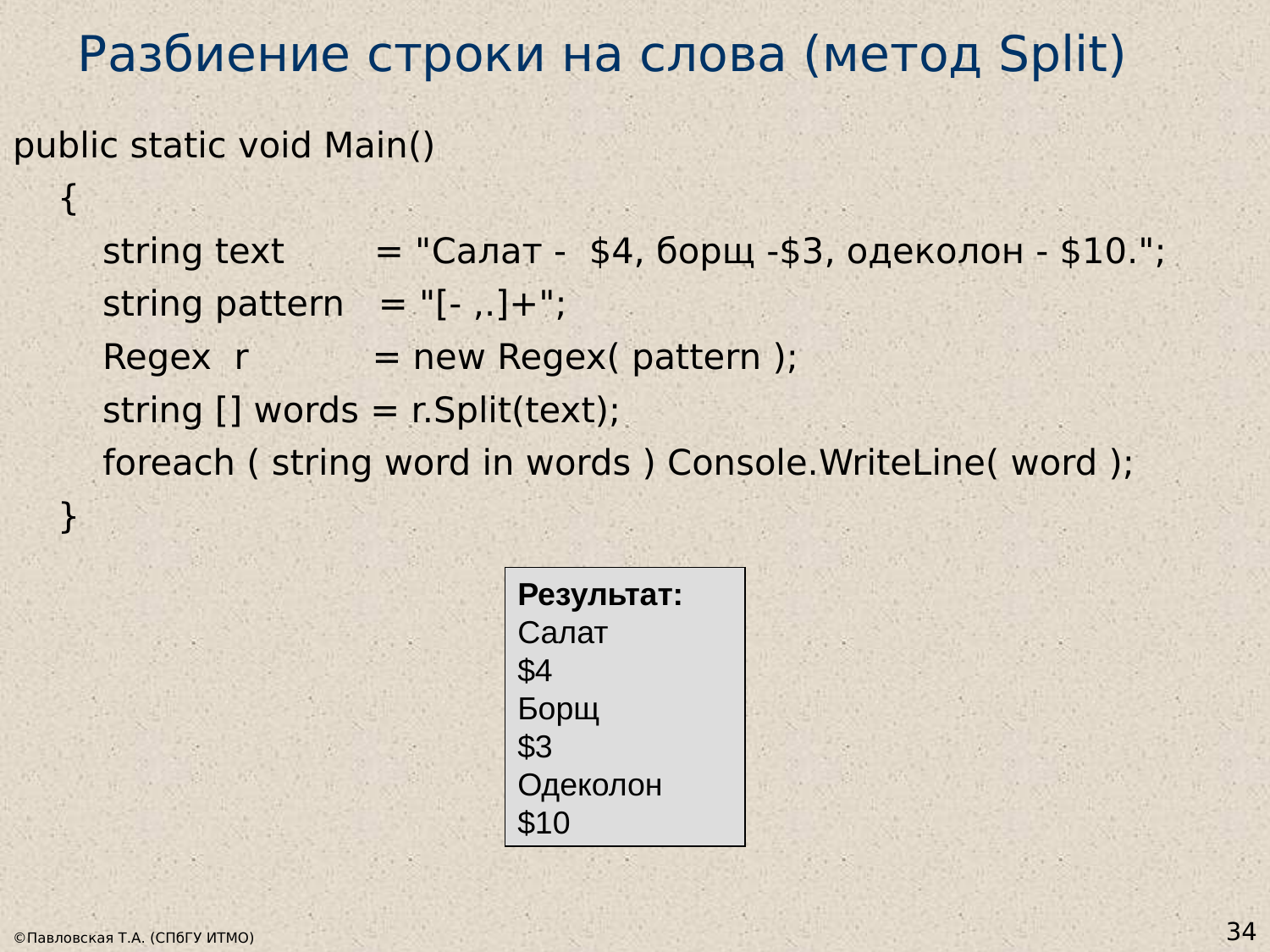

# Разбиение строки на слова (метод Split)
public static void Main()
    {
        string text        = "Салат -  $4, борщ -$3, одеколон - $10.";
        string pattern   = "[- ,.]+";
        Regex  r           = new Regex( pattern );
        string [] words = r.Split(text);
        foreach ( string word in words ) Console.WriteLine( word );
    }
Результат:
Салат
$4
Борщ
$3
Одеколон
$10
34
©Павловская Т.А. (СПбГУ ИТМО)